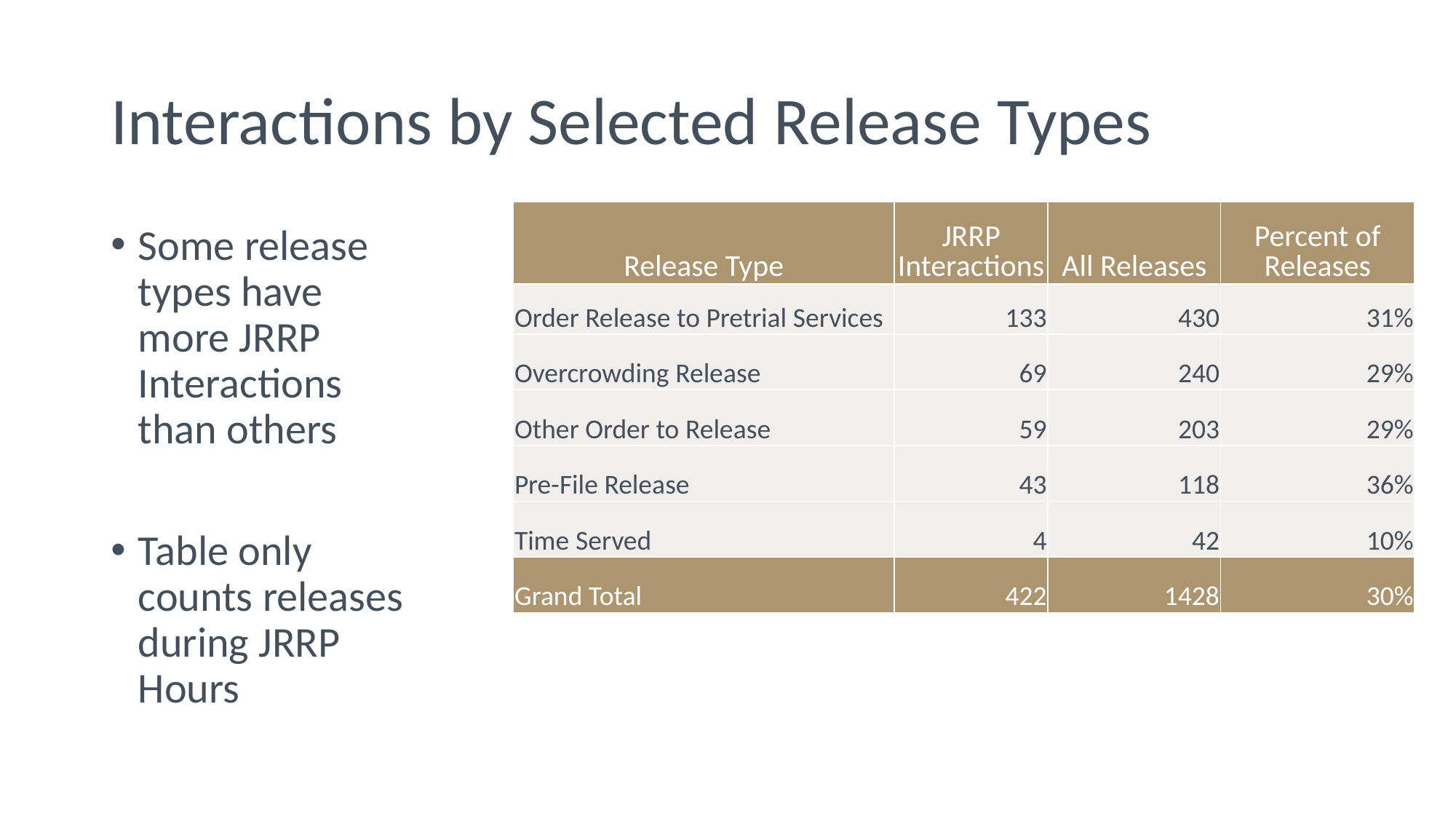

# Interactions by Selected Release Types
| Release Type | JRRP Interactions | All Releases | Percent of Releases |
| --- | --- | --- | --- |
| Order Release to Pretrial Services | 133 | 430 | 31% |
| Overcrowding Release | 69 | 240 | 29% |
| Other Order to Release | 59 | 203 | 29% |
| Pre-File Release | 43 | 118 | 36% |
| Time Served | 4 | 42 | 10% |
| Grand Total | 422 | 1428 | 30% |
Some release types have more JRRP Interactions than others

Table only counts releases during JRRP Hours